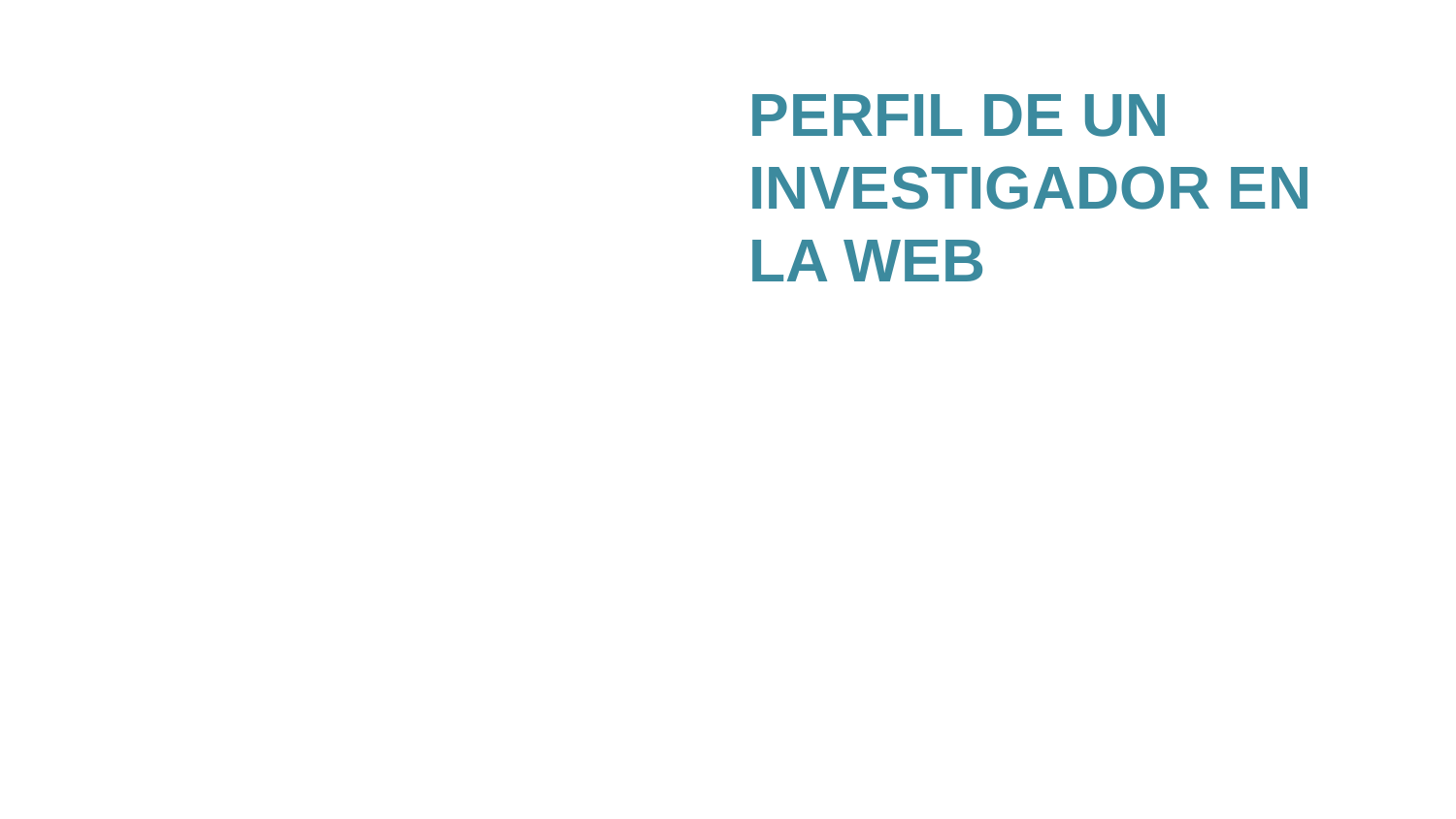

Perfil de un investigador en la web